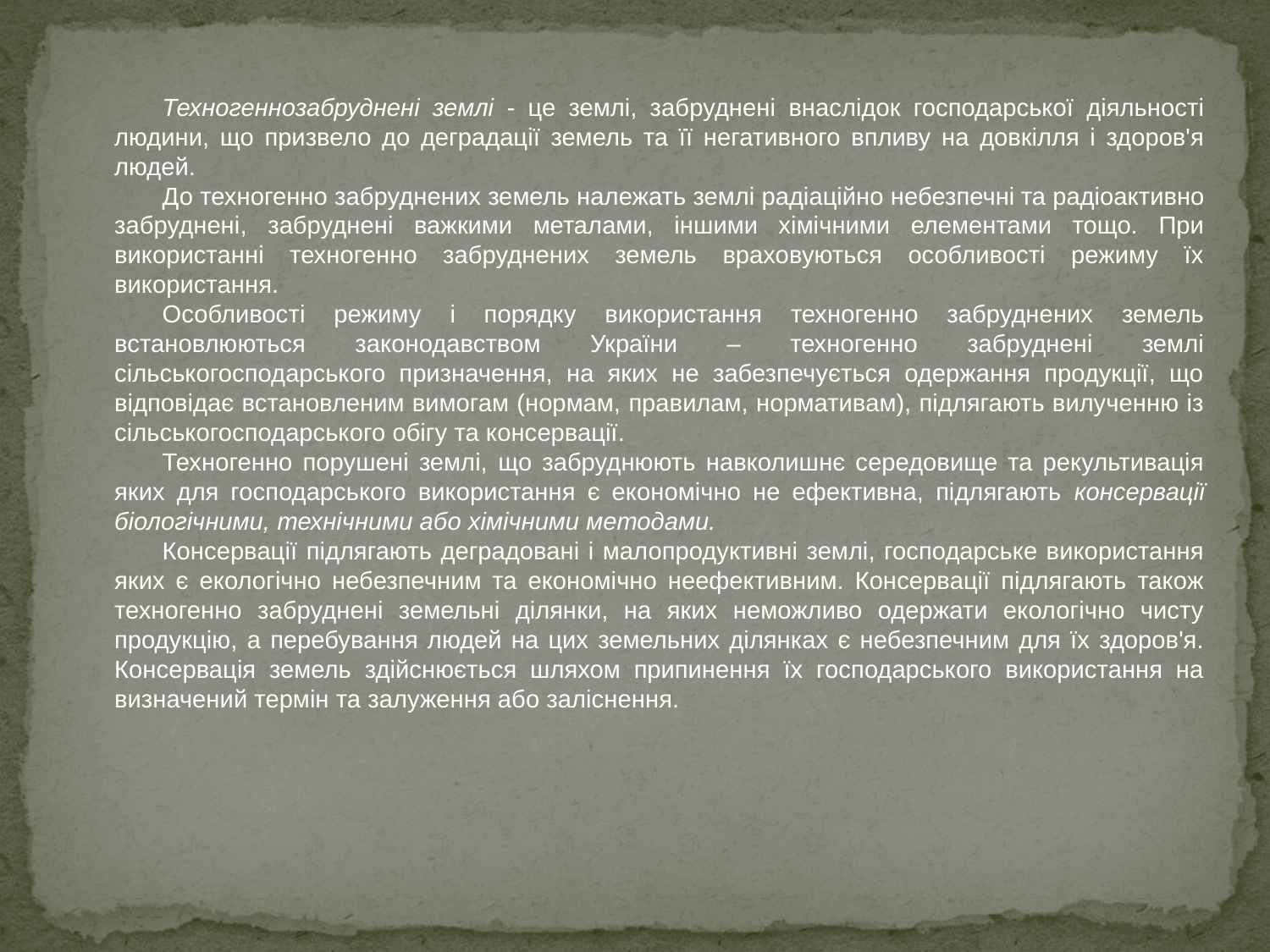

Техногеннозабруднені землі - це землі, забруднені внаслідок господарської діяльності людини, що призвело до деградації земель та її негативного впливу на довкілля і здоров'я людей.
До техногенно забруднених земель належать землі радіаційно небезпечні та радіоактивно забруднені, забруднені важкими металами, іншими хімічними елементами тощо. При використанні техногенно забруднених земель враховуються особливості режиму їх використання.
Особливості режиму і порядку використання техногенно забруднених земель встановлюються законодавством України – техногенно забруднені землі сільськогосподарського призначення, на яких не забезпечується одержання продукції, що відповідає встановленим вимогам (нормам, правилам, нормативам), підлягають вилученню із сільськогосподарського обігу та консервації.
Техногенно порушені землі, що забруднюють навколишнє середовище та рекультивація яких для господарського використання є економічно не ефективна, підлягають консервації біологічними, технічними або хімічними методами.
Консервації підлягають деградовані і малопродуктивні землі, господарське використання яких є екологічно небезпечним та економічно неефективним. Консервації підлягають також техногенно забруднені земельні ділянки, на яких неможливо одержати екологічно чисту продукцію, а перебування людей на цих земельних ділянках є небезпечним для їх здоров'я. Консервація земель здійснюється шляхом припинення їх господарського використання на визначений термін та залуження або заліснення.